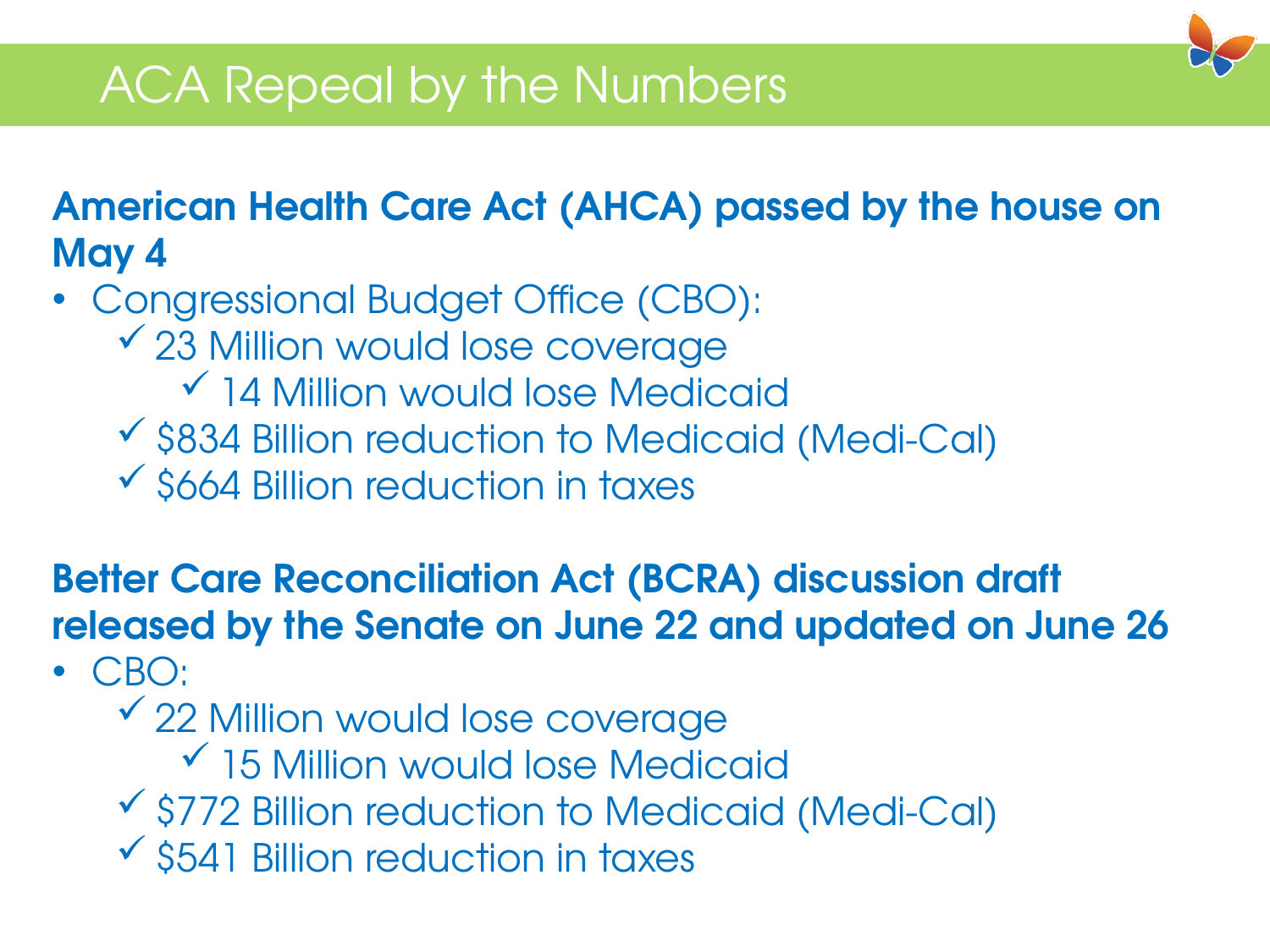

# ACA Repeal by the Numbers
American Health Care Act (AHCA) passed by the house on May 4
Congressional Budget Office (CBO):
23 Million would lose coverage
14 Million would lose Medicaid
$834 Billion reduction to Medicaid (Medi-Cal)
$664 Billion reduction in taxes

Better Care Reconciliation Act (BCRA) discussion draft released by the Senate on June 22 and updated on June 26
CBO:
22 Million would lose coverage
15 Million would lose Medicaid
$772 Billion reduction to Medicaid (Medi-Cal)
$541 Billion reduction in taxes